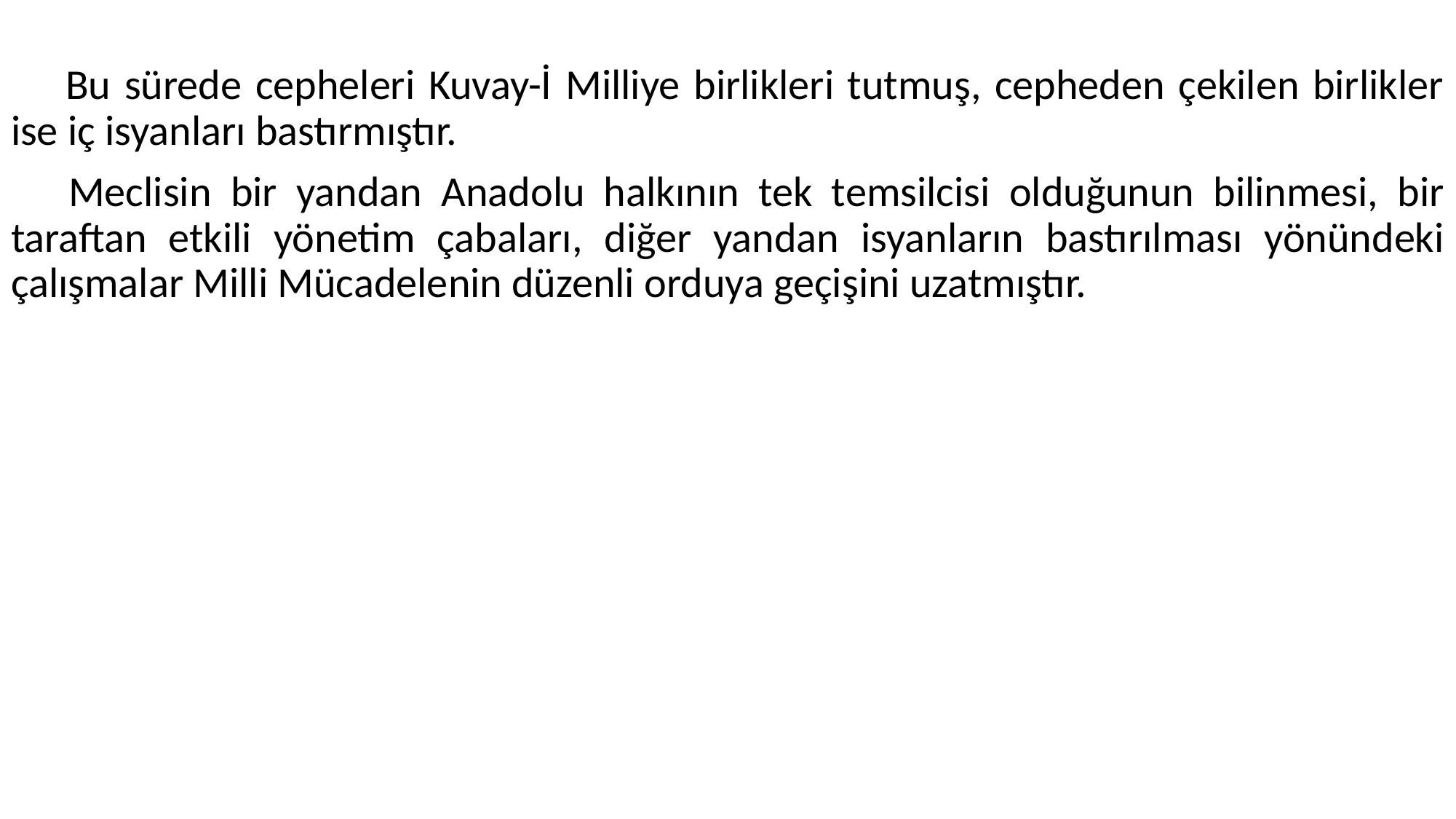

#
    Bu sürede cepheleri Kuvay-İ Milliye birlikleri tutmuş, cepheden çekilen birlikler ise iç isyanları bastırmıştır.
   Meclisin bir yandan Anadolu halkının tek temsilcisi olduğunun bilinmesi, bir taraftan etkili yönetim çabaları, diğer yandan isyanların bastırılması yönündeki çalışmalar Milli Mücadelenin düzenli orduya geçişini uzatmıştır.